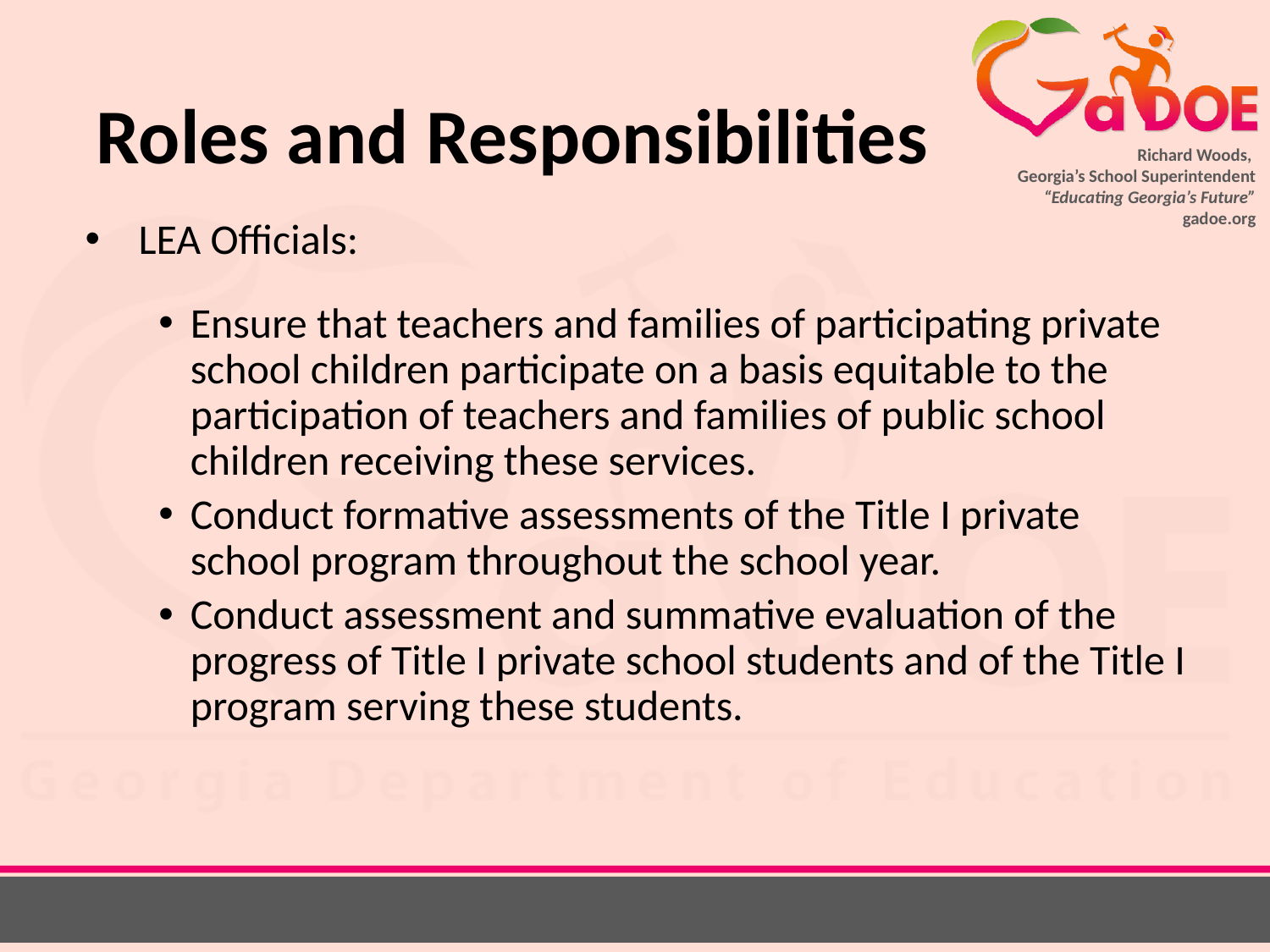

# Roles and Responsibilities
LEA Officials:

Ensure that teachers and families of participating private school children participate on a basis equitable to the participation of teachers and families of public school children receiving these services.
Conduct formative assessments of the Title I private school program throughout the school year.
Conduct assessment and summative evaluation of the progress of Title I private school students and of the Title I program serving these students.